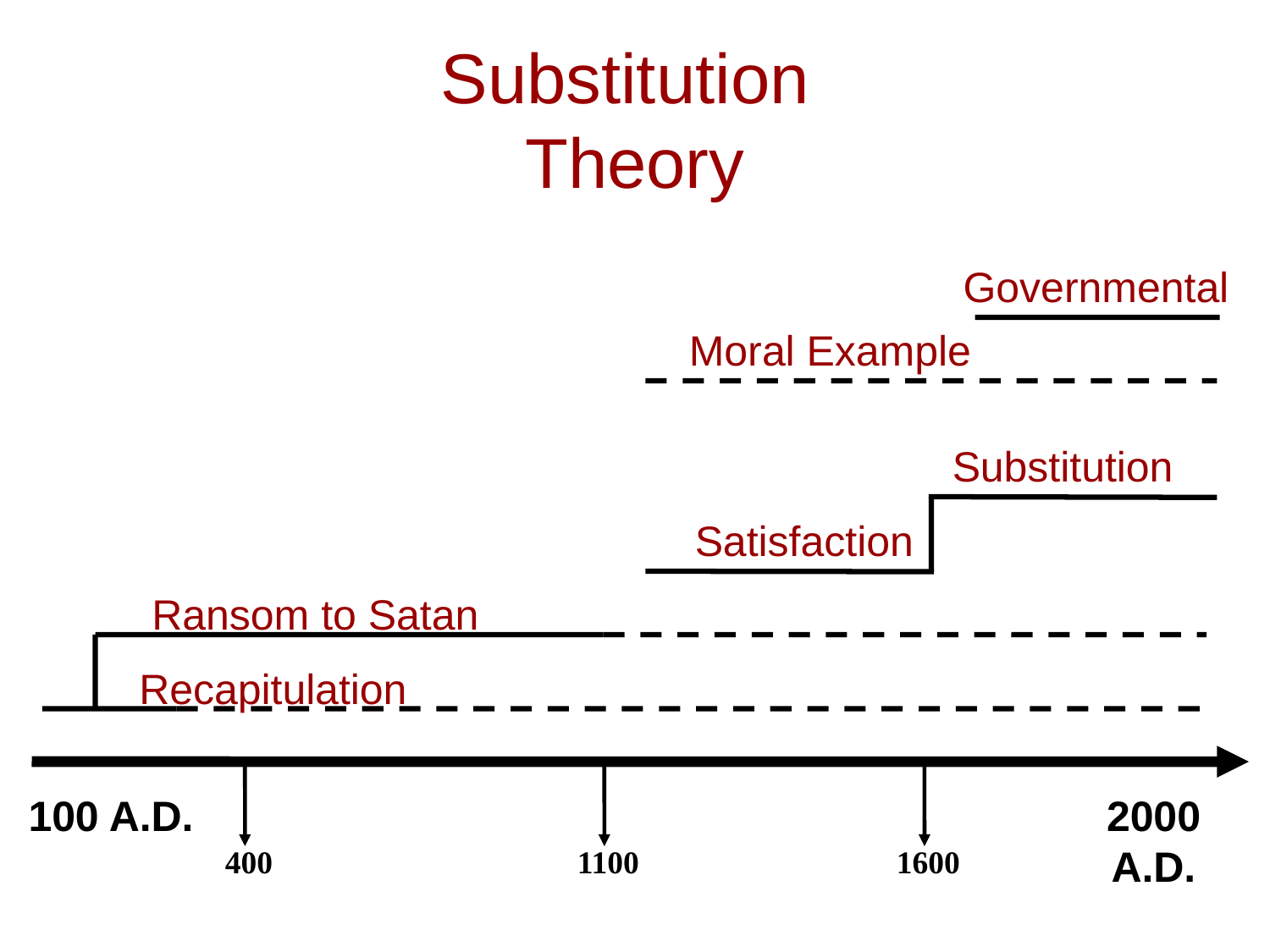

Substitution
Theory
# Pelagianism

Governmental

Moral Example

Substitution

Satisfaction

Ransom to Satan

Recapitulation

400

1100

1600
100 A.D.
2000 A.D.